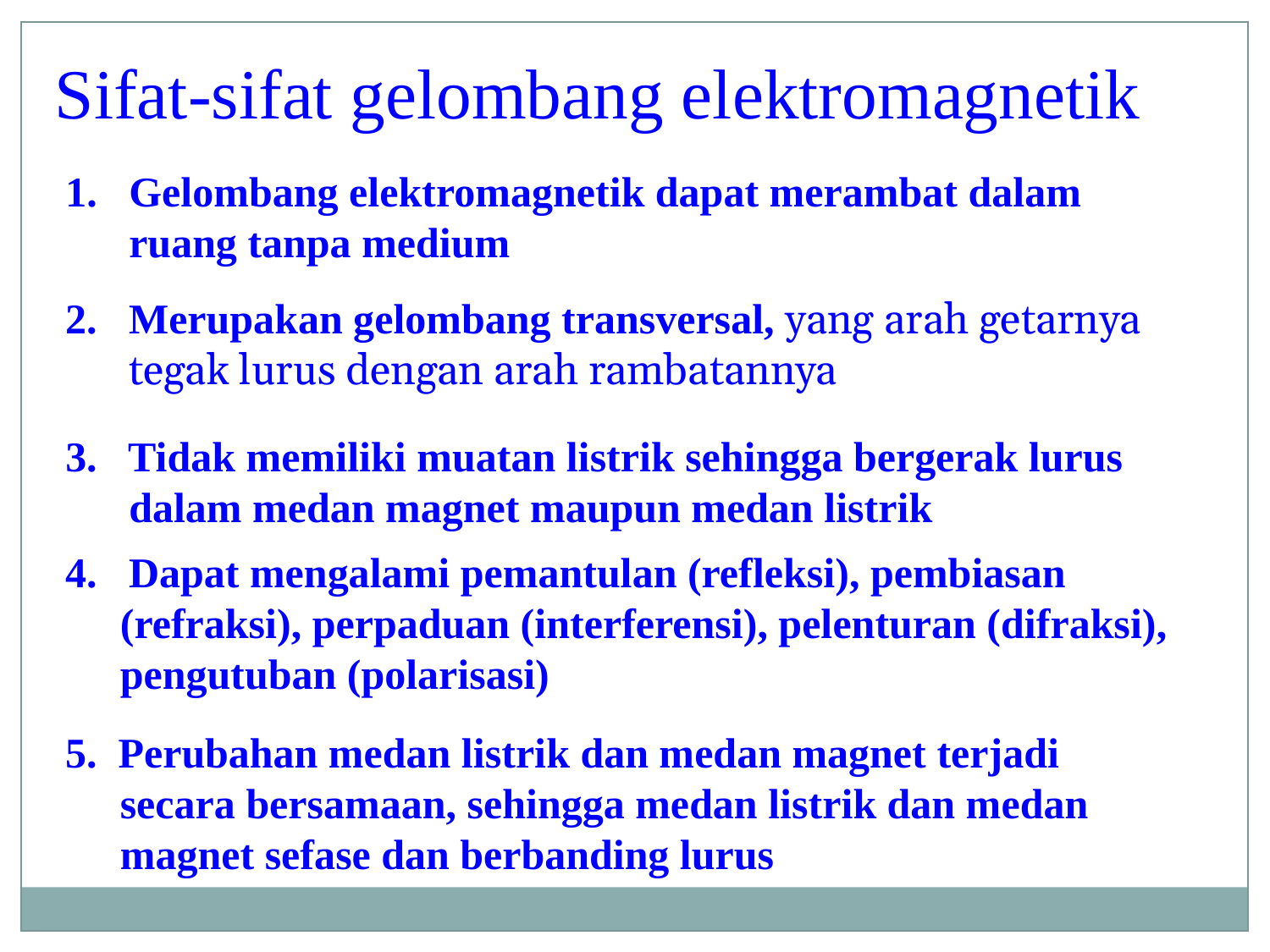

Sifat-sifat gelombang elektromagnetik
Gelombang elektromagnetik dapat merambat dalam ruang tanpa medium
2.   Merupakan gelombang transversal, yang arah getarnya  tegak lurus dengan arah rambatannya

3.   Tidak memiliki muatan listrik sehingga bergerak lurus dalam medan magnet maupun medan listrik
4.   Dapat mengalami pemantulan (refleksi), pembiasan (refraksi), perpaduan (interferensi), pelenturan (difraksi), pengutuban (polarisasi)

5.  Perubahan medan listrik dan medan magnet terjadi secara bersamaan, sehingga medan listrik dan medan magnet sefase dan berbanding lurus